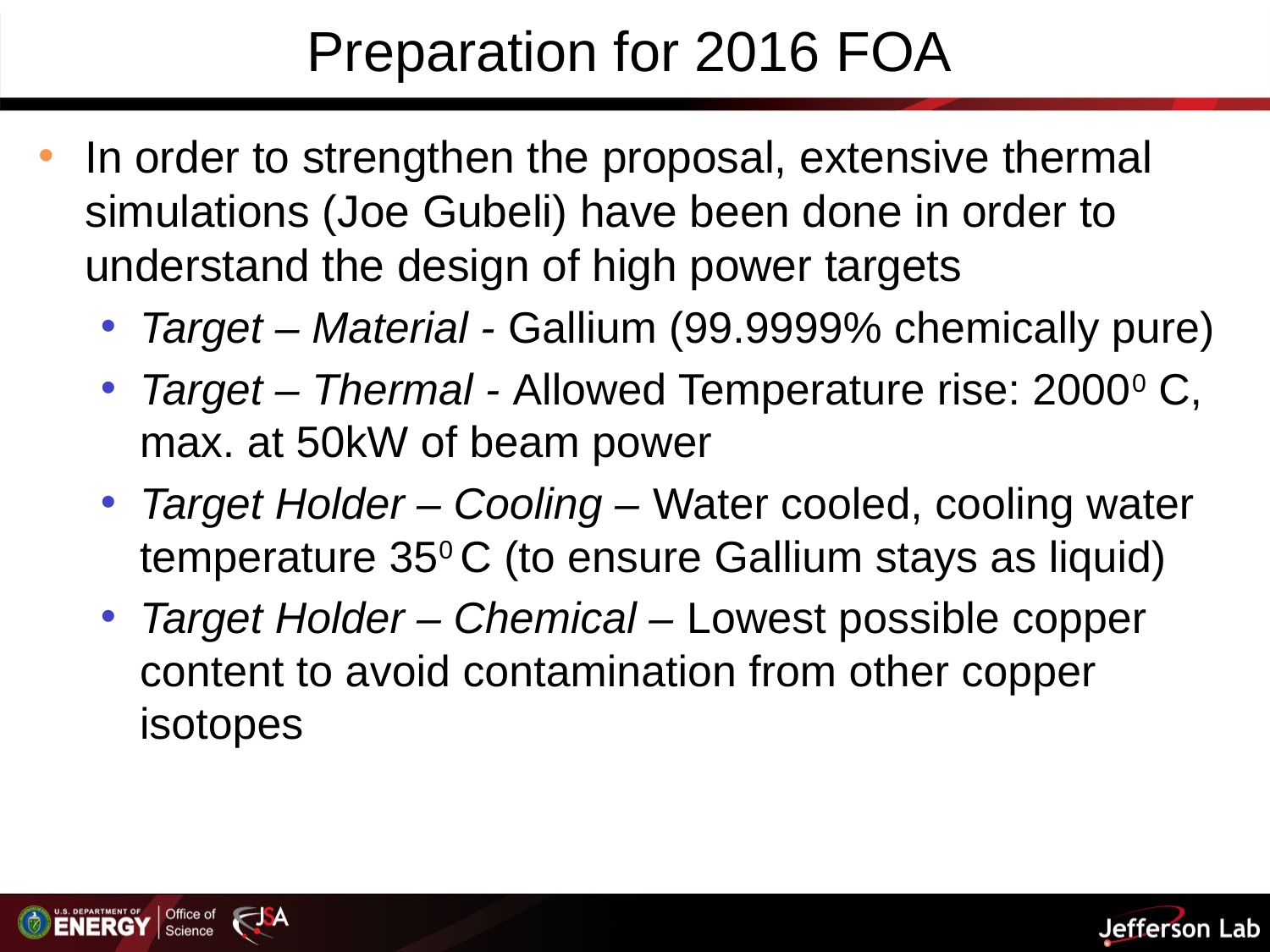

# Preparation for 2016 FOA
In order to strengthen the proposal, extensive thermal simulations (Joe Gubeli) have been done in order to understand the design of high power targets
Target – Material - Gallium (99.9999% chemically pure)
Target – Thermal - Allowed Temperature rise: 20000 C, max. at 50kW of beam power
Target Holder – Cooling – Water cooled, cooling water temperature 350 C (to ensure Gallium stays as liquid)
Target Holder – Chemical – Lowest possible copper content to avoid contamination from other copper isotopes